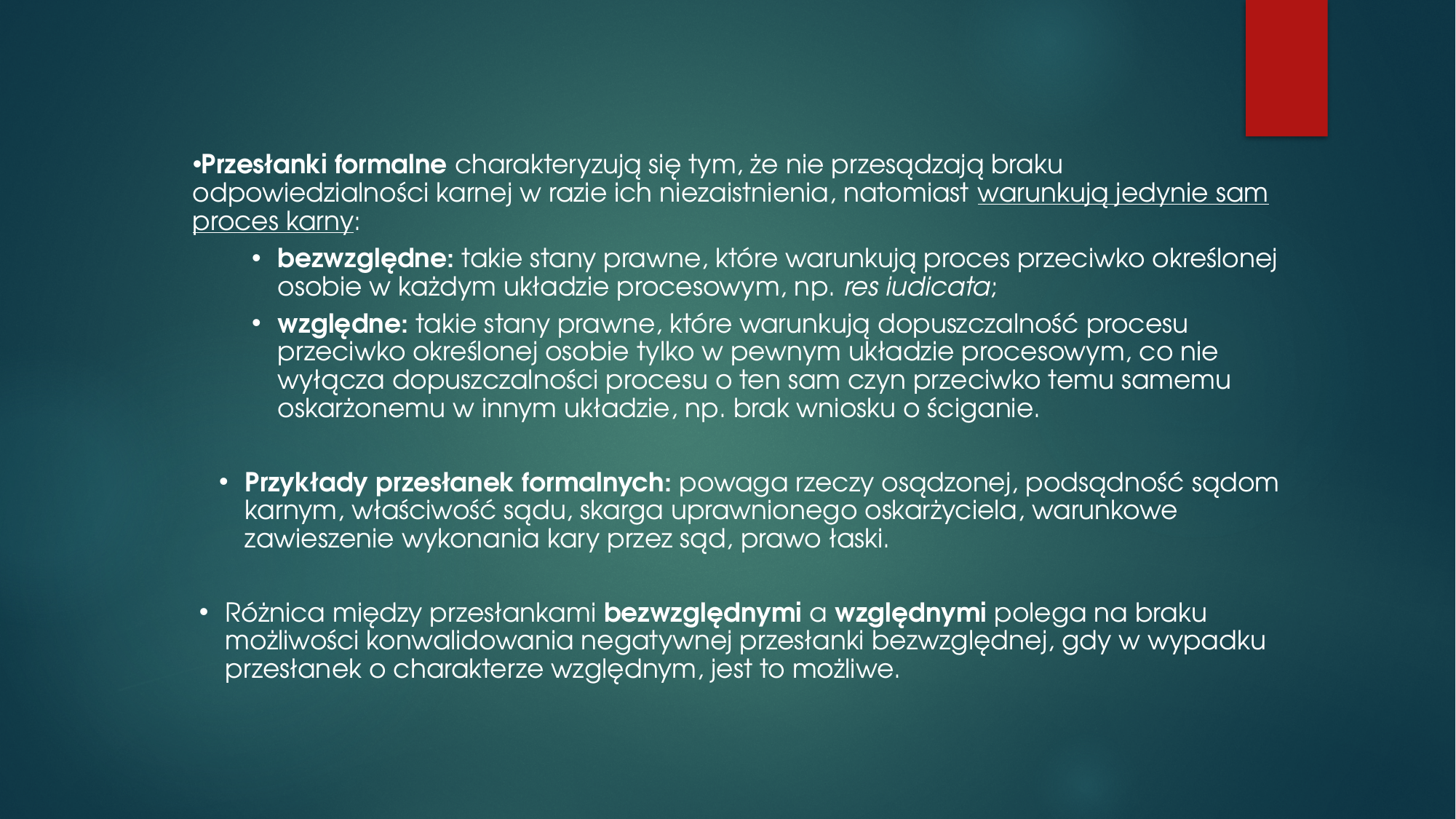

Przesłanki formalne charakteryzują się tym, że nie przesądzają braku odpowiedzialności karnej w razie ich niezaistnienia, natomiast warunkują jedynie sam proces karny:
bezwzględne: takie stany prawne, które warunkują proces przeciwko określonej osobie w każdym układzie procesowym, np. res iudicata;
względne: takie stany prawne, które warunkują dopuszczalność procesu przeciwko określonej osobie tylko w pewnym układzie procesowym, co nie wyłącza dopuszczalności procesu o ten sam czyn przeciwko temu samemu oskarżonemu w innym układzie, np. brak wniosku o ściganie.

Przykłady przesłanek formalnych: powaga rzeczy osądzonej, podsądność sądom karnym, właściwość sądu, skarga uprawnionego oskarżyciela, warunkowe zawieszenie wykonania kary przez sąd, prawo łaski.

Różnica między przesłankami bezwzględnymi a względnymi polega na braku możliwości konwalidowania negatywnej przesłanki bezwzględnej, gdy w wypadku przesłanek o charakterze względnym, jest to możliwe.